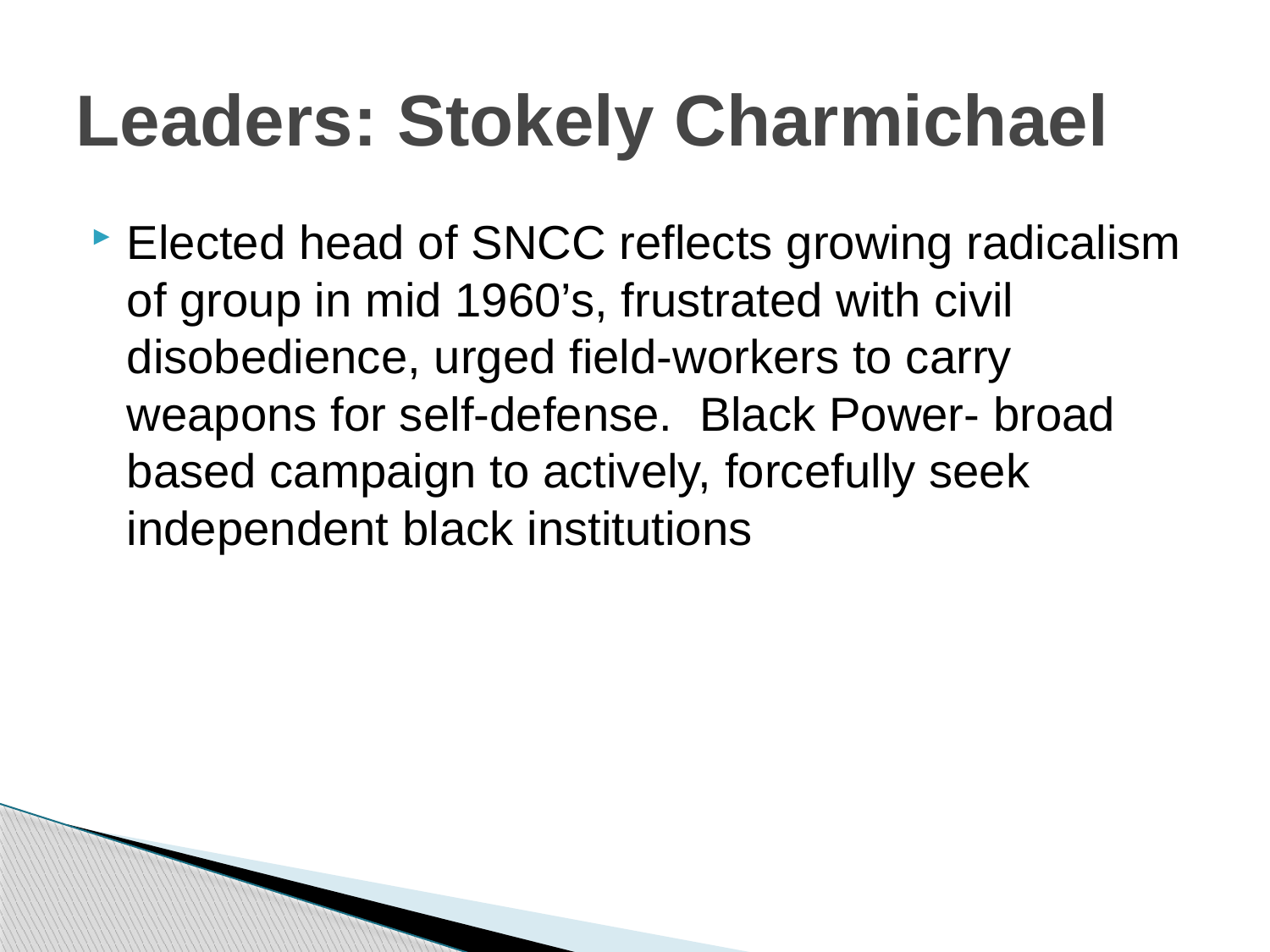

# Leaders: Stokely Charmichael
Elected head of SNCC reflects growing radicalism of group in mid 1960’s, frustrated with civil disobedience, urged field-workers to carry weapons for self-defense.  Black Power- broad based campaign to actively, forcefully seek independent black institutions